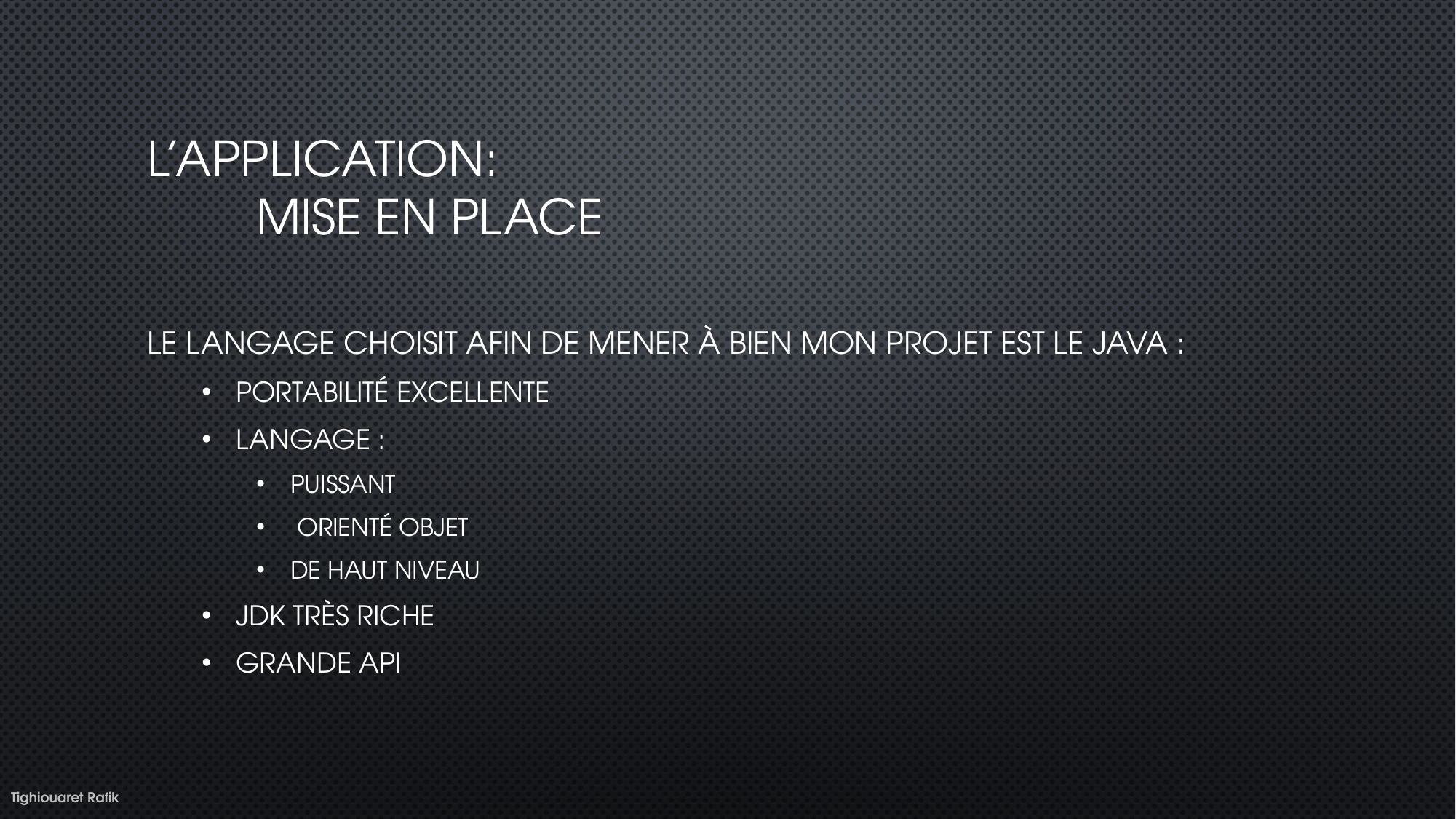

# L’application: Mise en place
Le langage choisit afin de mener à bien mon projet est le Java :
Portabilité excellente
Langage :
Puissant
 Orienté objet
De haut niveau
JDK très riche
Grande API

Tighiouaret Rafik